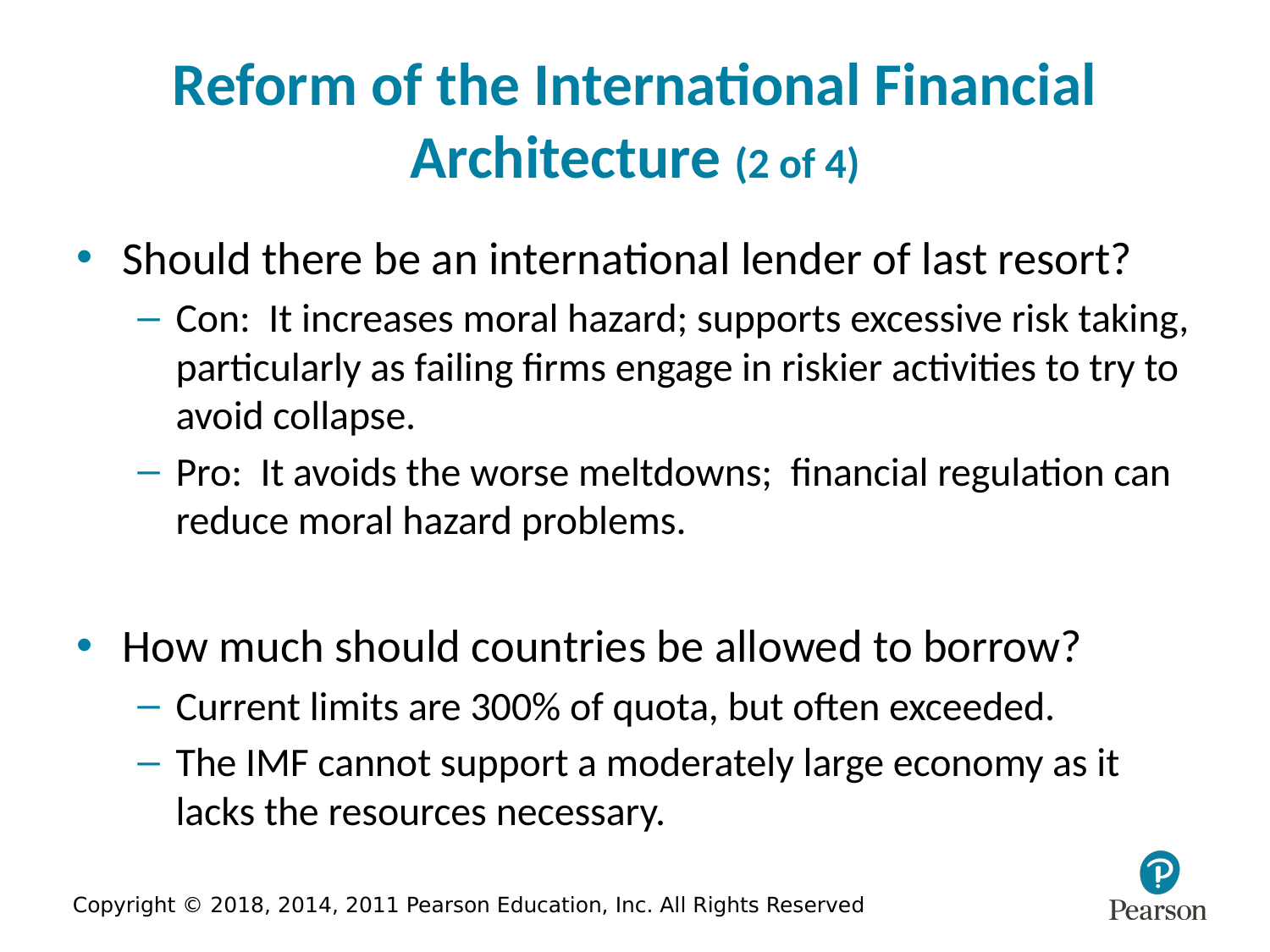

# Reform of the International Financial Architecture (2 of 4)
Should there be an international lender of last resort?
Con:  It increases moral hazard; supports excessive risk taking, particularly as failing firms engage in riskier activities to try to avoid collapse.
Pro:  It avoids the worse meltdowns;  financial regulation can reduce moral hazard problems.

How much should countries be allowed to borrow?
Current limits are 300% of quota, but often exceeded.
The IMF cannot support a moderately large economy as it lacks the resources necessary.